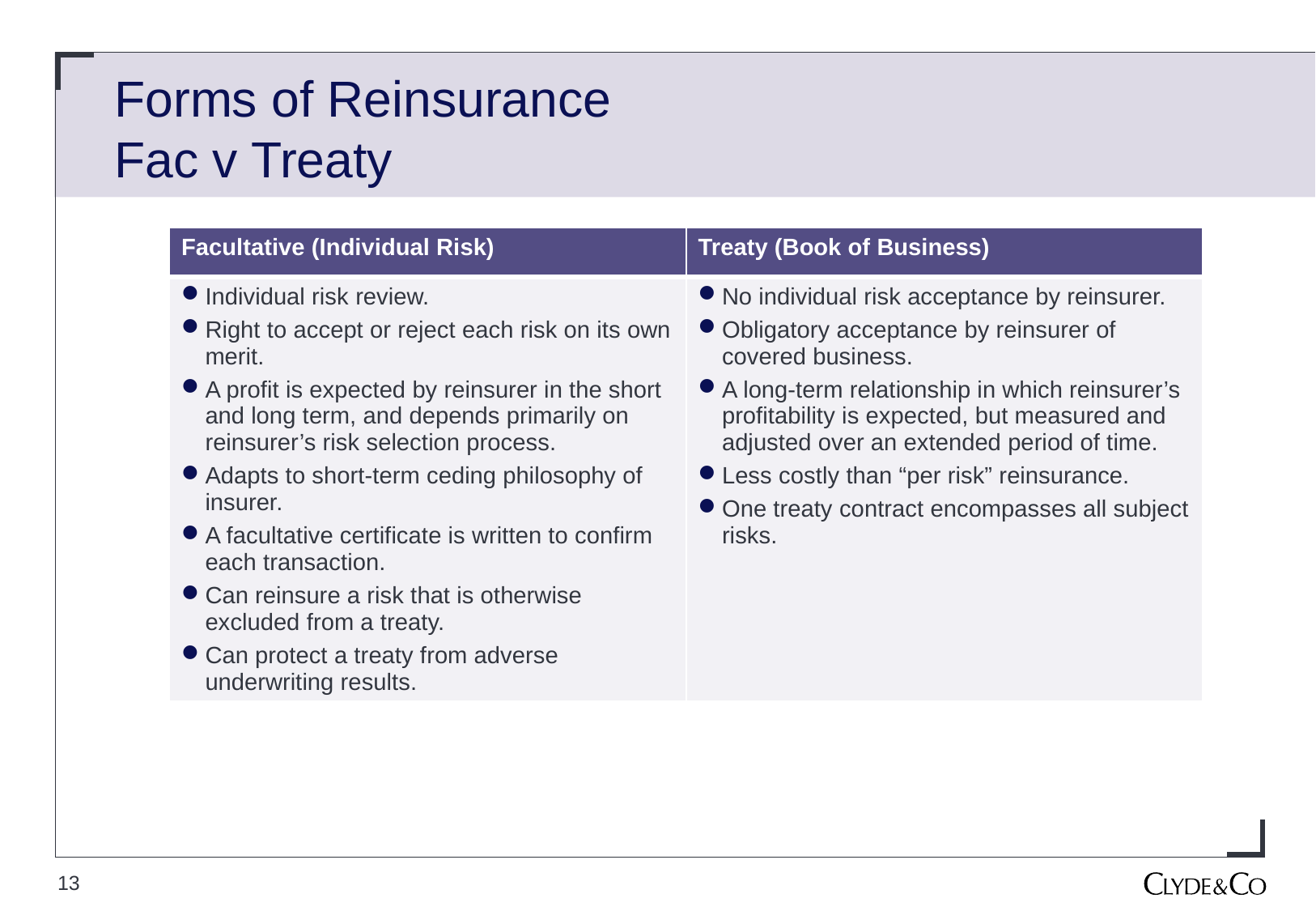

# Forms of Reinsurance Fac v Treaty
| Facultative (Individual Risk) | Treaty (Book of Business) |
| --- | --- |
| Individual risk review. Right to accept or reject each risk on its own merit. A profit is expected by reinsurer in the short and long term, and depends primarily on reinsurer’s risk selection process. Adapts to short-term ceding philosophy of insurer. A facultative certificate is written to confirm each transaction. Can reinsure a risk that is otherwise excluded from a treaty. Can protect a treaty from adverse underwriting results. | No individual risk acceptance by reinsurer. Obligatory acceptance by reinsurer of covered business. A long-term relationship in which reinsurer’s profitability is expected, but measured and adjusted over an extended period of time. Less costly than “per risk” reinsurance. One treaty contract encompasses all subject risks. |